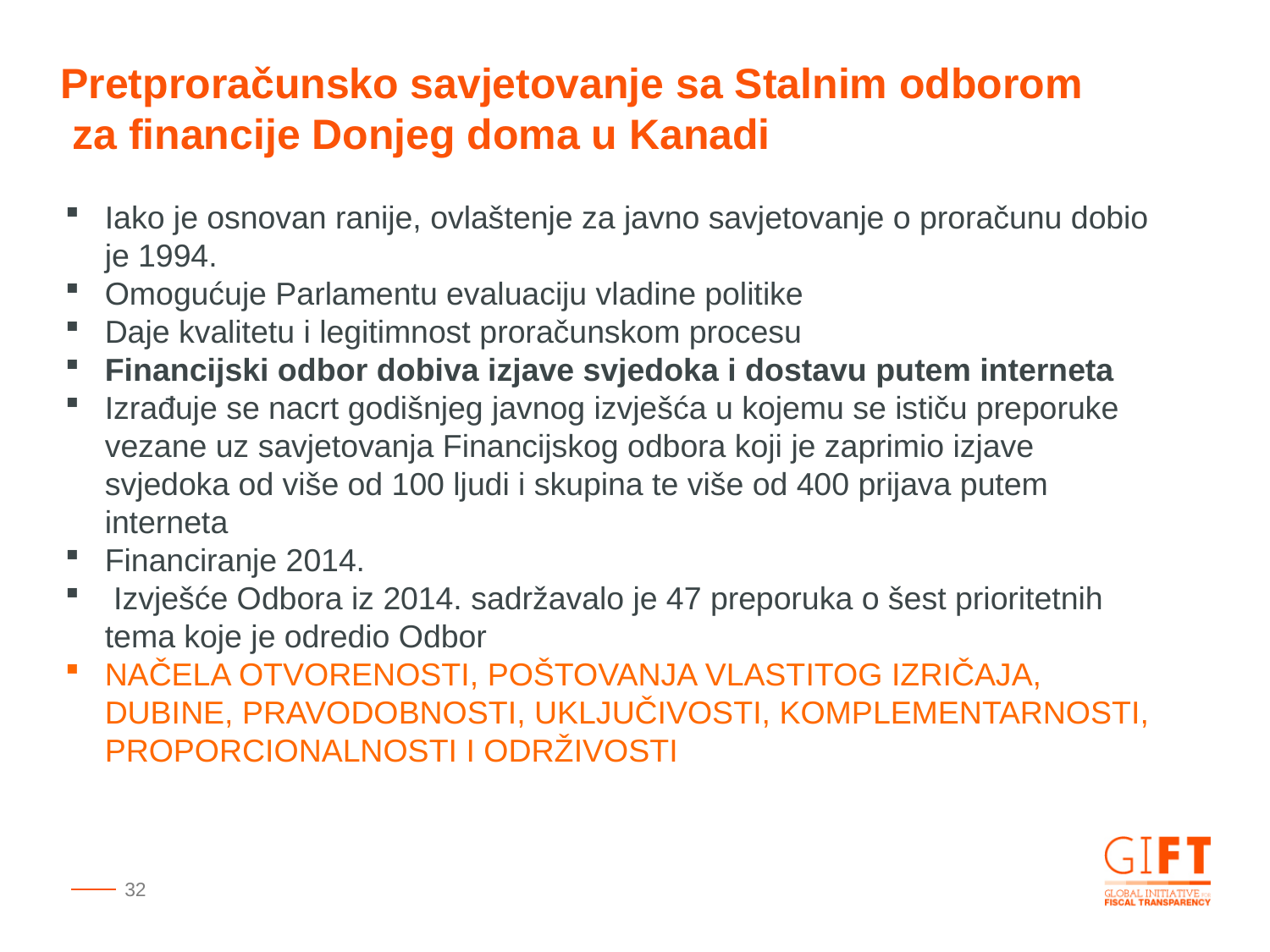

Pretproračunsko savjetovanje sa Stalnim odborom
 za financije Donjeg doma u Kanadi

Iako je osnovan ranije, ovlaštenje za javno savjetovanje o proračunu dobio je 1994.
Omogućuje Parlamentu evaluaciju vladine politike
Daje kvalitetu i legitimnost proračunskom procesu
Financijski odbor dobiva izjave svjedoka i dostavu putem interneta
Izrađuje se nacrt godišnjeg javnog izvješća u kojemu se ističu preporuke vezane uz savjetovanja Financijskog odbora koji je zaprimio izjave svjedoka od više od 100 ljudi i skupina te više od 400 prijava putem interneta
Financiranje 2014.
 Izvješće Odbora iz 2014. sadržavalo je 47 preporuka o šest prioritetnih tema koje je odredio Odbor
NAČELA OTVORENOSTI, POŠTOVANJA VLASTITOG IZRIČAJA, DUBINE, PRAVODOBNOSTI, UKLJUČIVOSTI, KOMPLEMENTARNOSTI, PROPORCIONALNOSTI I ODRŽIVOSTI

32